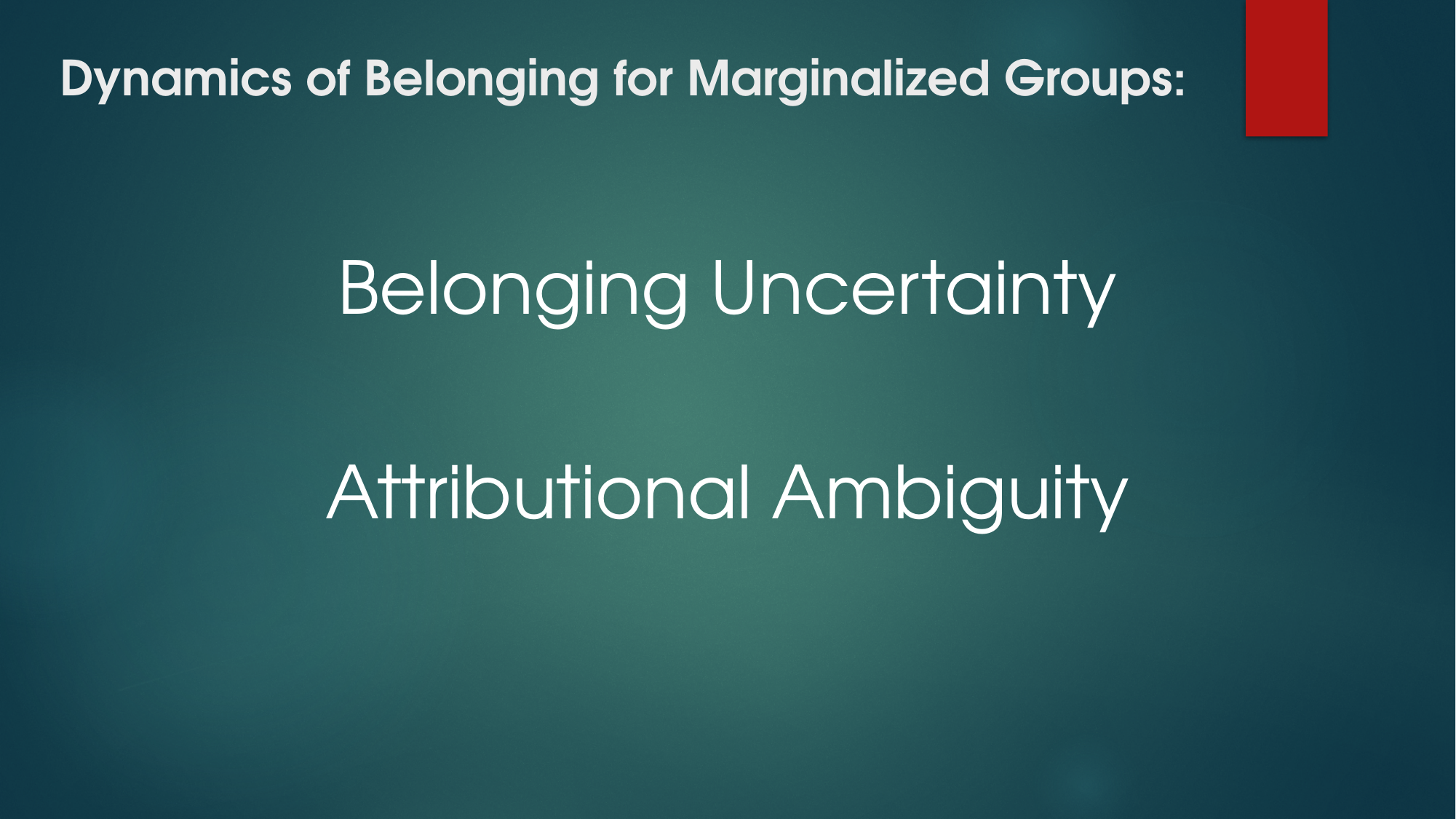

# Dynamics of Belonging for Marginalized Groups:
Belonging Uncertainty

Attributional Ambiguity